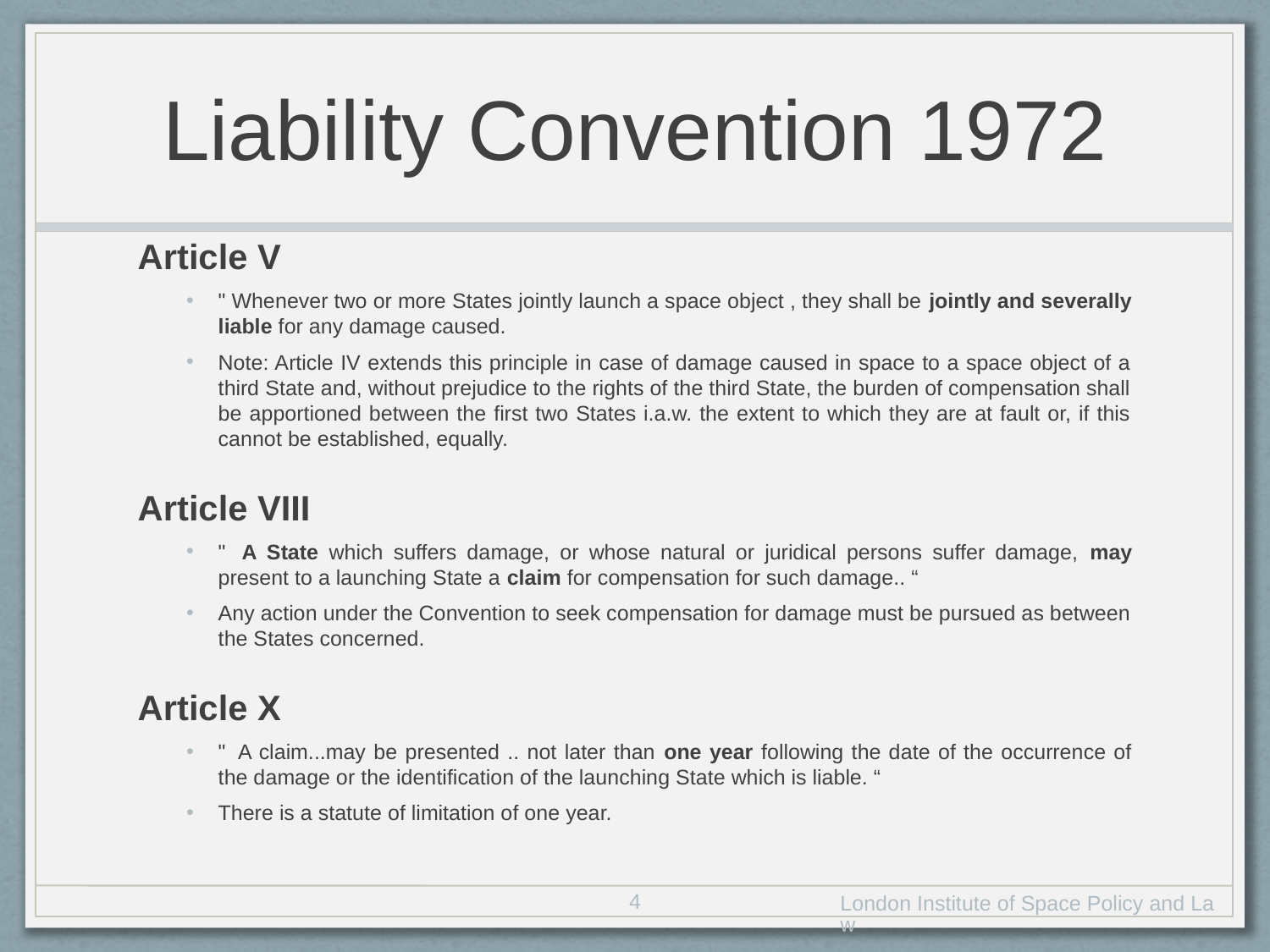

# Liability Convention 1972
Article V
" Whenever two or more States jointly launch a space object , they shall be jointly and severally liable for any damage caused.
Note: Article IV extends this principle in case of damage caused in space to a space object of a third State and, without prejudice to the rights of the third State, the burden of compensation shall be apportioned between the first two States i.a.w. the extent to which they are at fault or, if this cannot be established, equally.
Article VIII
"  A State which suffers damage, or whose natural or juridical persons suffer damage, may present to a launching State a claim for compensation for such damage.. “
Any action under the Convention to seek compensation for damage must be pursued as between the States concerned.
Article X
"  A claim...may be presented .. not later than one year following the date of the occurrence of the damage or the identification of the launching State which is liable. “
There is a statute of limitation of one year.

4
London Institute of Space Policy and Law